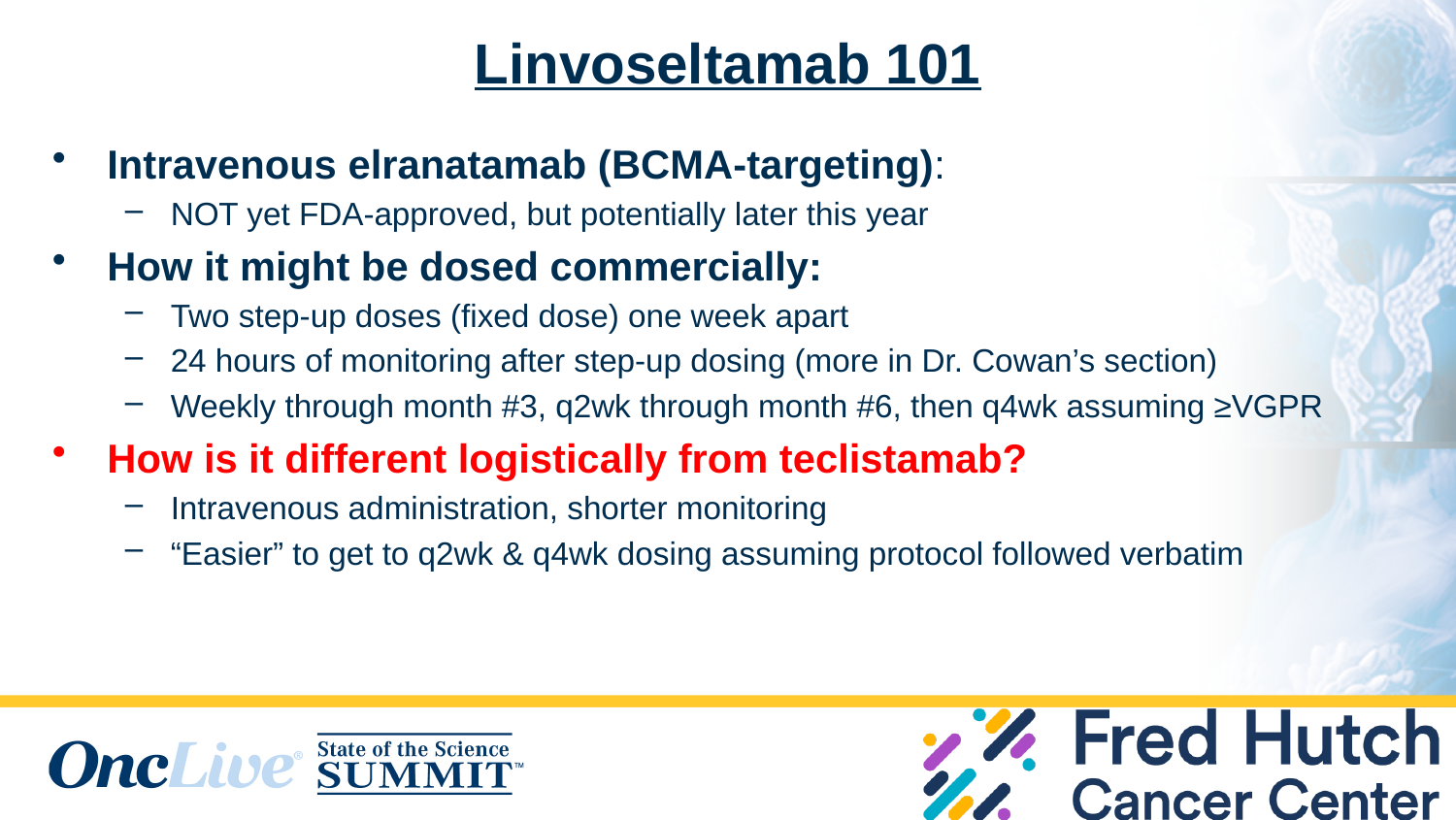

# Linvoseltamab 101
Intravenous elranatamab (BCMA-targeting):
NOT yet FDA-approved, but potentially later this year
How it might be dosed commercially:
Two step-up doses (fixed dose) one week apart
24 hours of monitoring after step-up dosing (more in Dr. Cowan’s section)
Weekly through month #3, q2wk through month #6, then q4wk assuming ≥VGPR
How is it different logistically from teclistamab?
Intravenous administration, shorter monitoring
“Easier” to get to q2wk & q4wk dosing assuming protocol followed verbatim